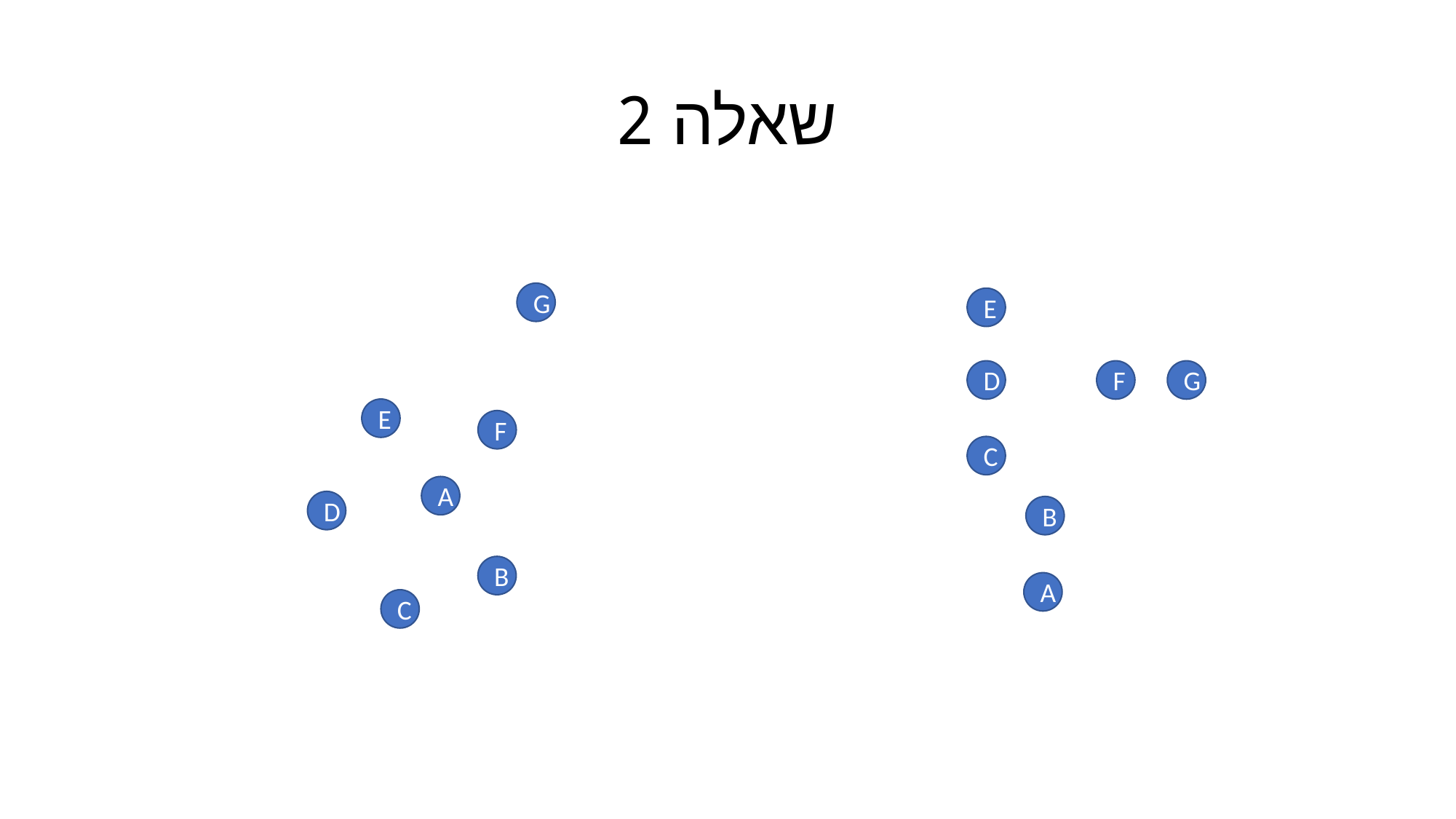

# שאלה 2
G
E
F
A
D
B
C
E
D
F
G
C
B
A